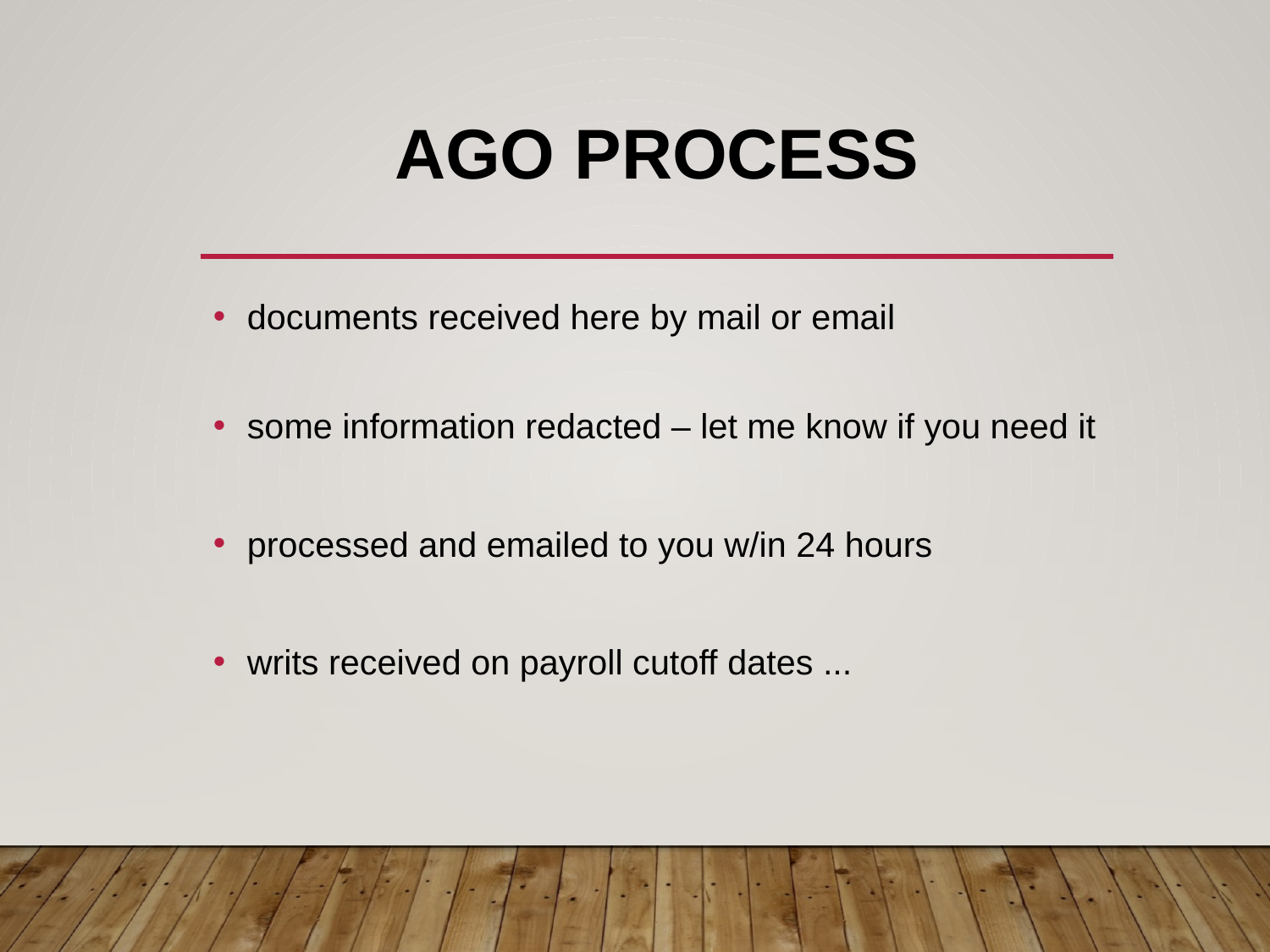

# AGO PROCESS
documents received here by mail or email
some information redacted – let me know if you need it
processed and emailed to you w/in 24 hours
writs received on payroll cutoff dates ...